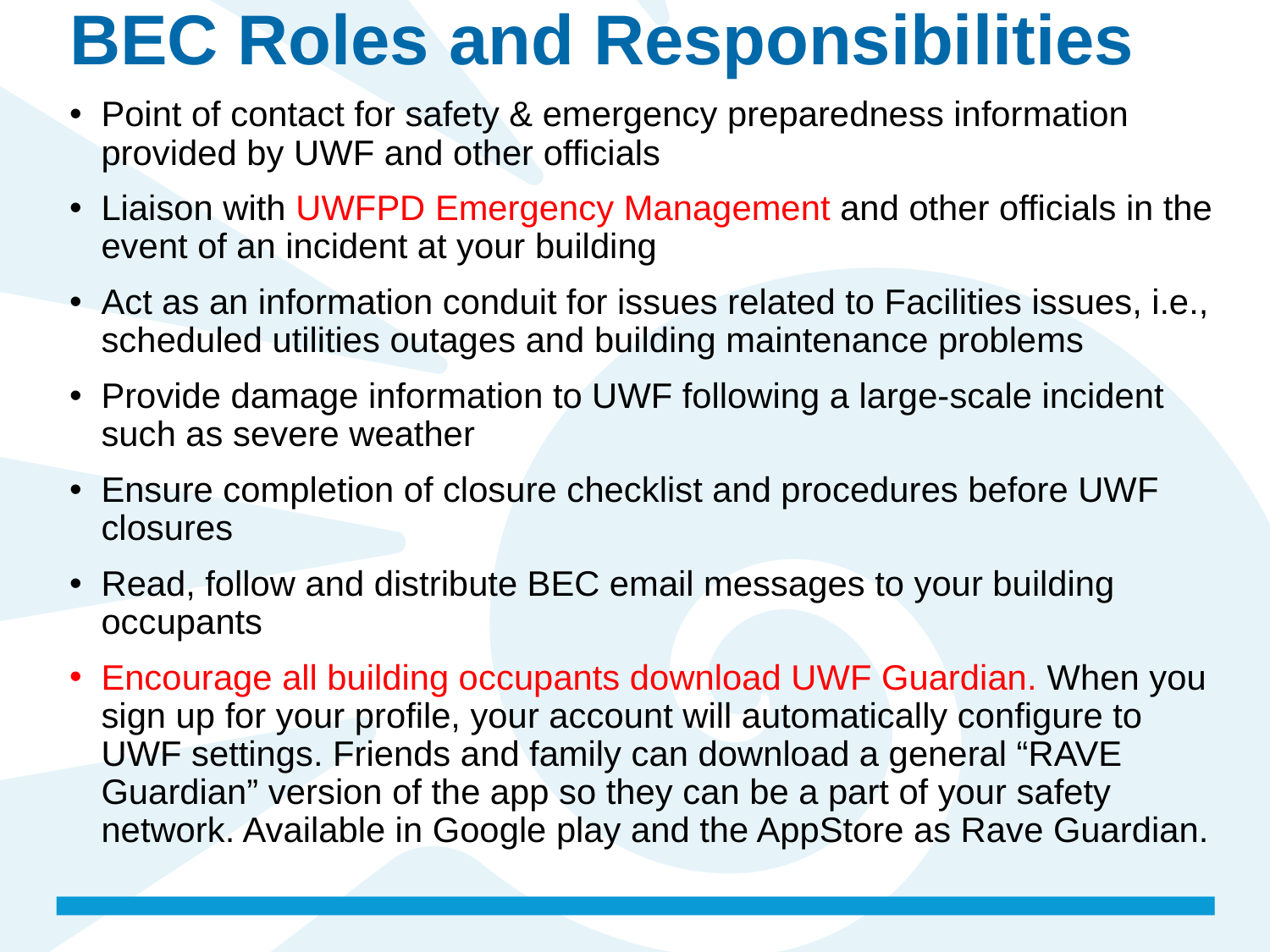

# BEC Roles and Responsibilities
Point of contact for safety & emergency preparedness information provided by UWF and other officials
Liaison with UWFPD Emergency Management and other officials in the event of an incident at your building
Act as an information conduit for issues related to Facilities issues, i.e., scheduled utilities outages and building maintenance problems
Provide damage information to UWF following a large-scale incident such as severe weather
Ensure completion of closure checklist and procedures before UWF closures
Read, follow and distribute BEC email messages to your building occupants
Encourage all building occupants download UWF Guardian. When you sign up for your profile, your account will automatically configure to UWF settings. Friends and family can download a general “RAVE Guardian” version of the app so they can be a part of your safety network. Available in Google play and the AppStore as Rave Guardian.